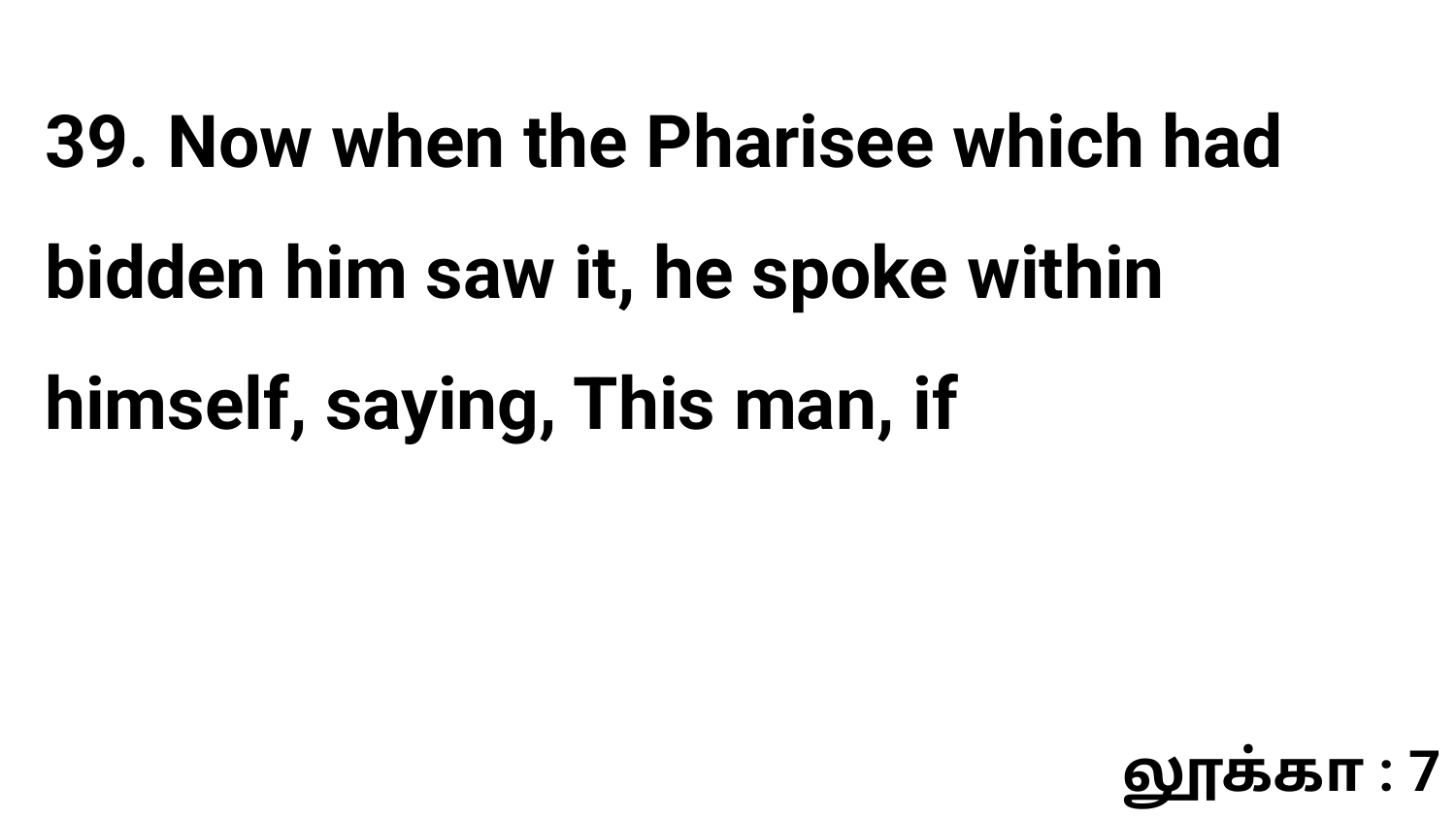

39. Now when the Pharisee which had bidden him saw it, he spoke within himself, saying, This man, if
லூக்கா : 7